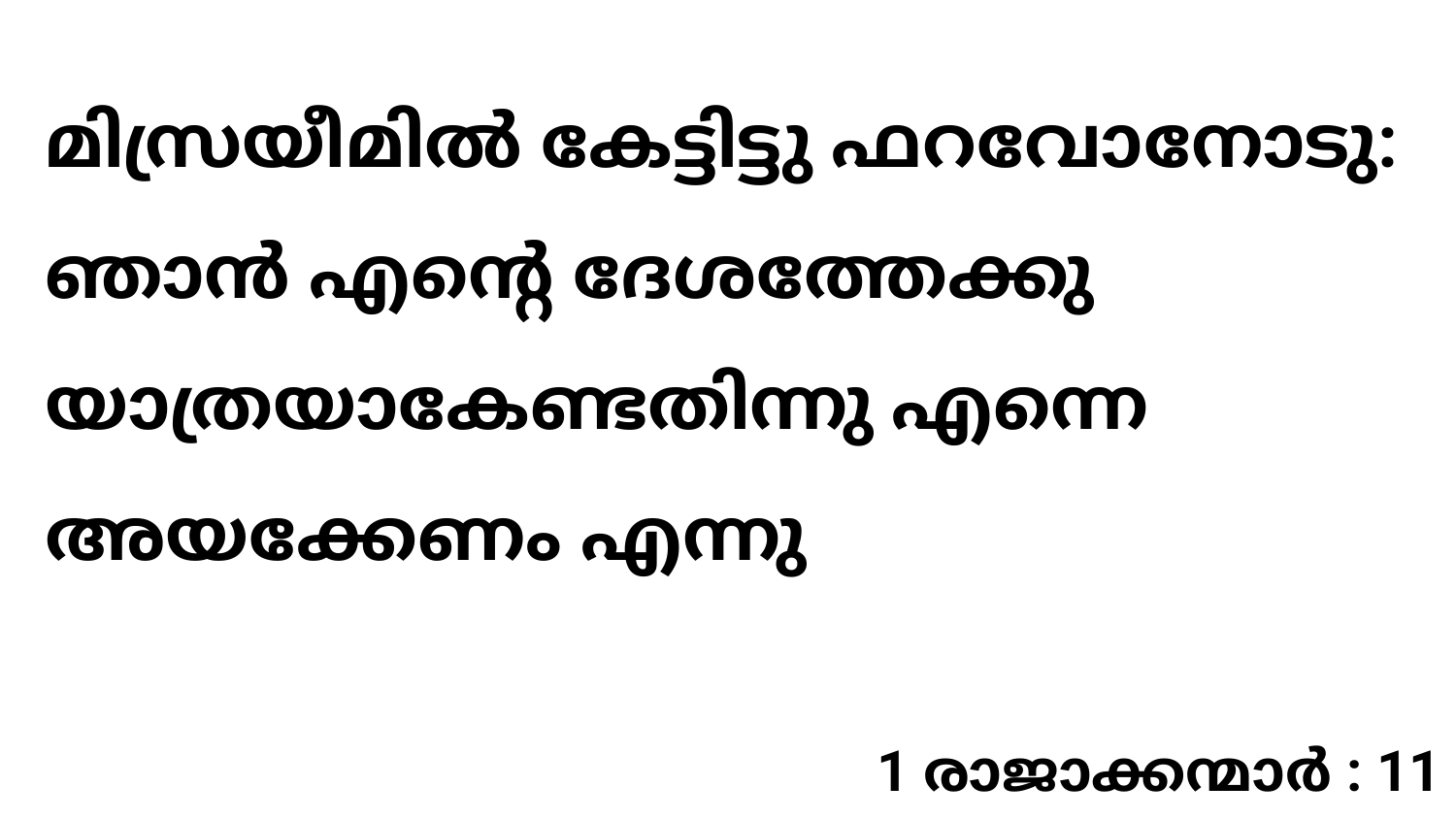

മിസ്രയീമിൽ കേട്ടിട്ടു ഫറവോനോടു: ഞാൻ എന്റെ ദേശത്തേക്കു യാത്രയാകേണ്ടതിന്നു എന്നെ അയക്കേണം എന്നു
1 രാജാക്കന്മാർ : 11